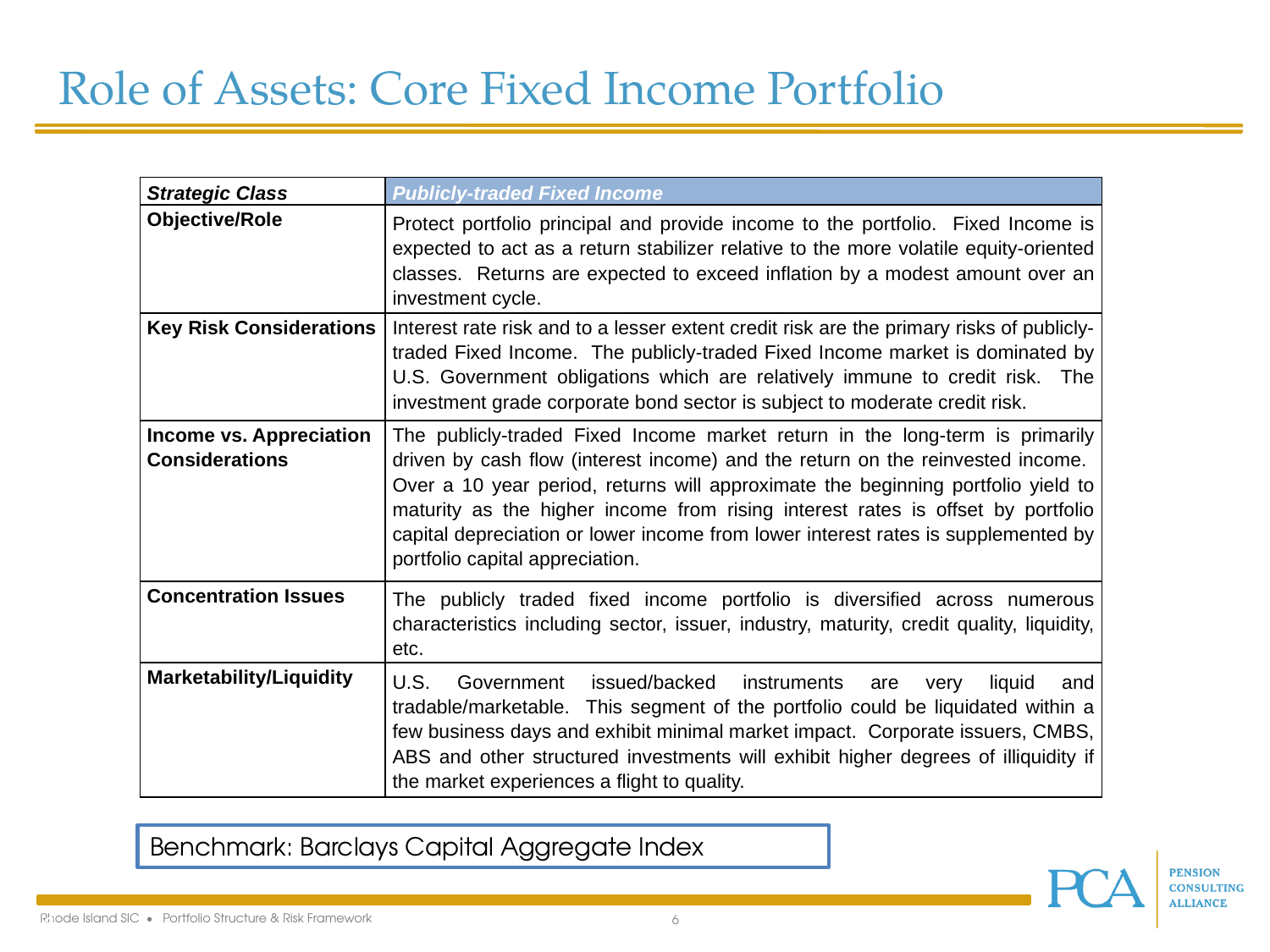

Role of Assets: Core Fixed Income Portfolio

| Strategic Class | Publicly-traded Fixed Income |
| --- | --- |
| Objective/Role | Protect portfolio principal and provide income to the portfolio. Fixed Income is expected to act as a return stabilizer relative to the more volatile equity-oriented classes. Returns are expected to exceed inflation by a modest amount over an investment cycle. |
| Key Risk Considerations | Interest rate risk and to a lesser extent credit risk are the primary risks of publicly-traded Fixed Income. The publicly-traded Fixed Income market is dominated by U.S. Government obligations which are relatively immune to credit risk. The investment grade corporate bond sector is subject to moderate credit risk. |
| Income vs. Appreciation Considerations | The publicly-traded Fixed Income market return in the long-term is primarily driven by cash flow (interest income) and the return on the reinvested income. Over a 10 year period, returns will approximate the beginning portfolio yield to maturity as the higher income from rising interest rates is offset by portfolio capital depreciation or lower income from lower interest rates is supplemented by portfolio capital appreciation. |
| Concentration Issues | The publicly traded fixed income portfolio is diversified across numerous characteristics including sector, issuer, industry, maturity, credit quality, liquidity, etc. |
| Marketability/Liquidity | U.S. Government issued/backed instruments are very liquid and tradable/marketable. This segment of the portfolio could be liquidated within a few business days and exhibit minimal market impact. Corporate issuers, CMBS, ABS and other structured investments will exhibit higher degrees of illiquidity if the market experiences a flight to quality. |
Benchmark: Barclays Capital Aggregate Index